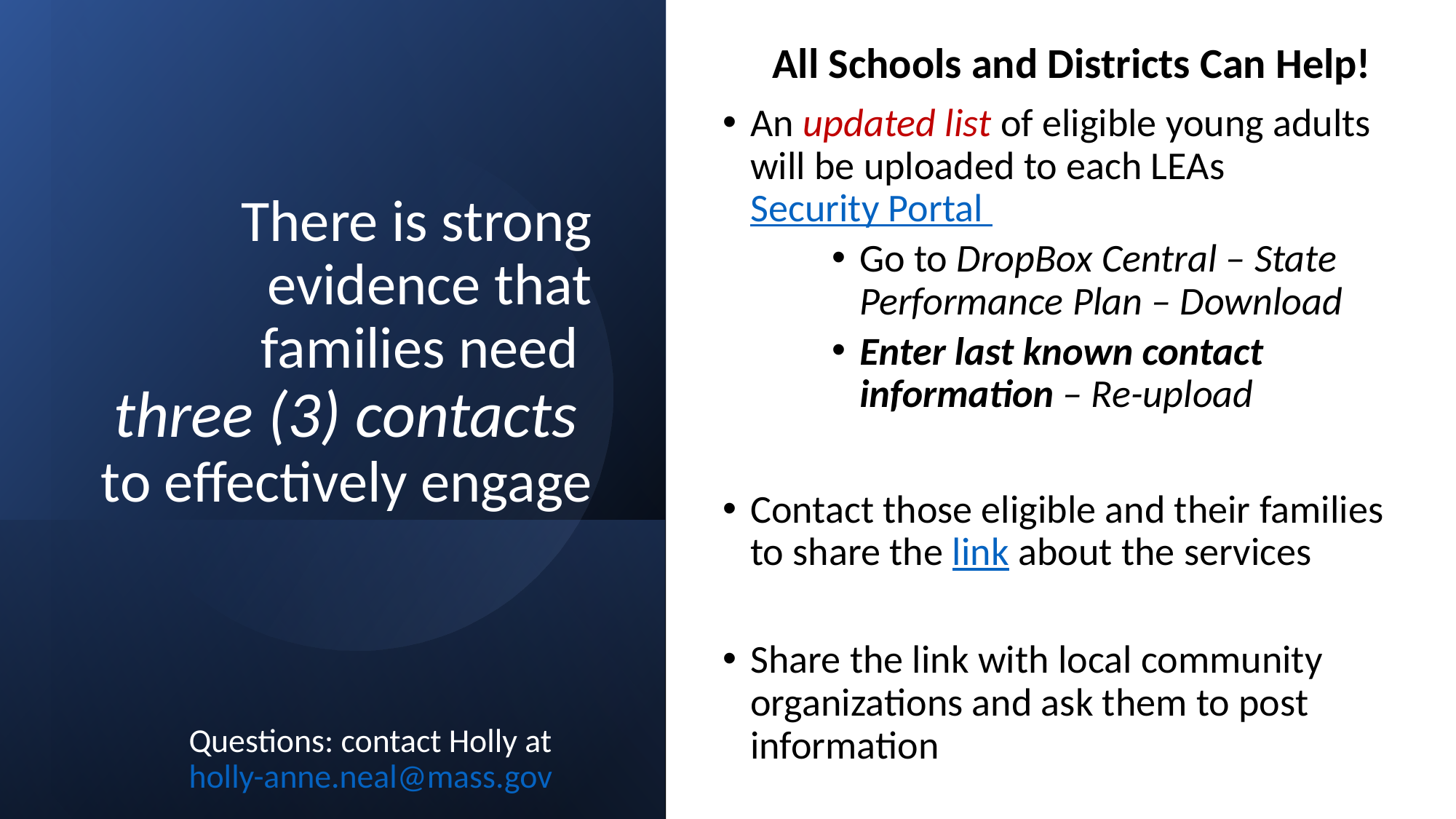

All Schools and Districts Can Help!
An updated list of eligible young adults will be uploaded to each LEAs Security Portal
Go to DropBox Central – State Performance Plan – Download
Enter last known contact information – Re-upload

Contact those eligible and their families to share the link about the services

Share the link with local community organizations and ask them to post information

# There is strong evidence that families need three (3) contacts to effectively engage

Questions: contact Holly at holly-anne.neal@mass.gov